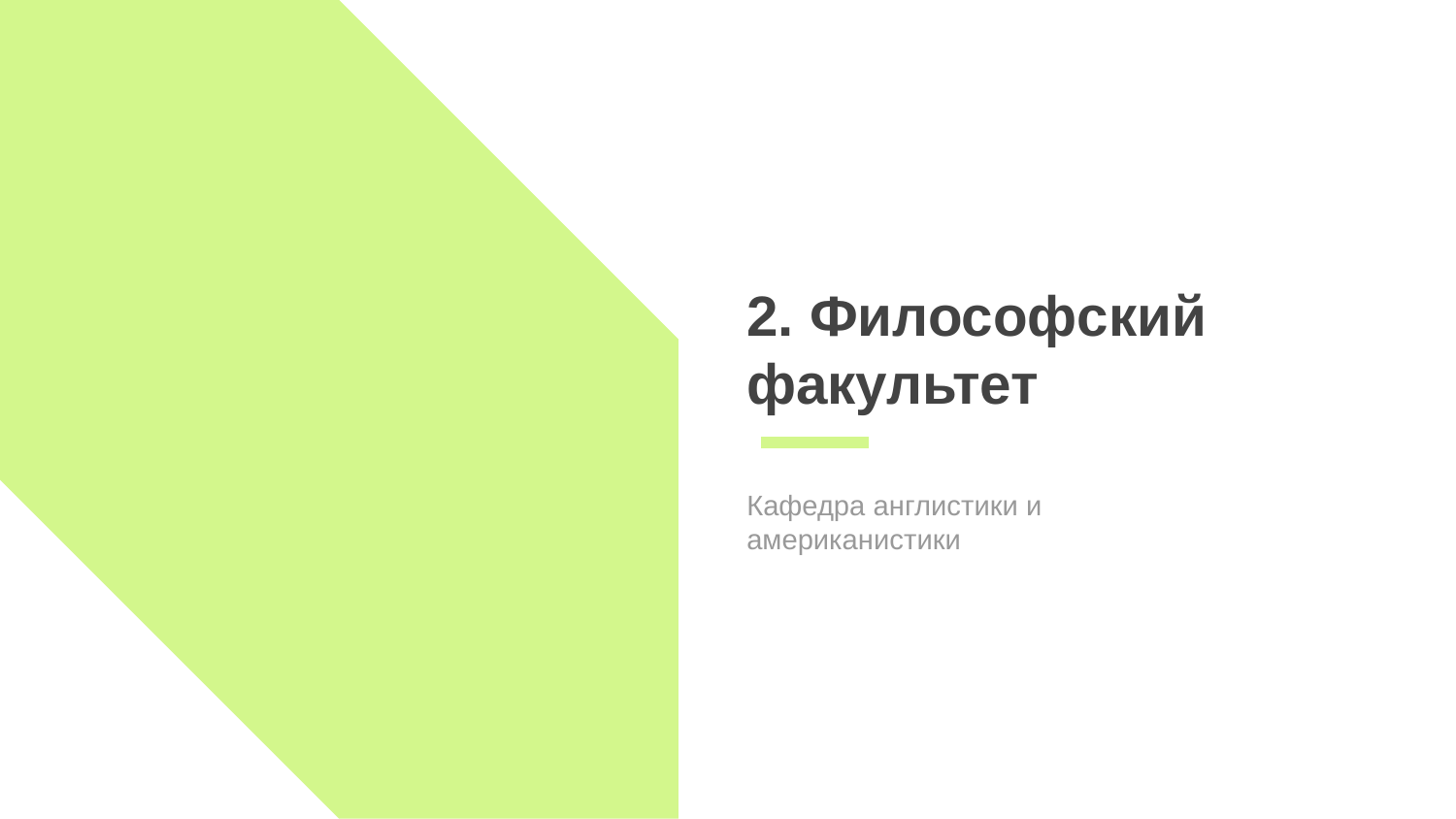

# 2. Философский факультет
Кафедра англистики и американистики